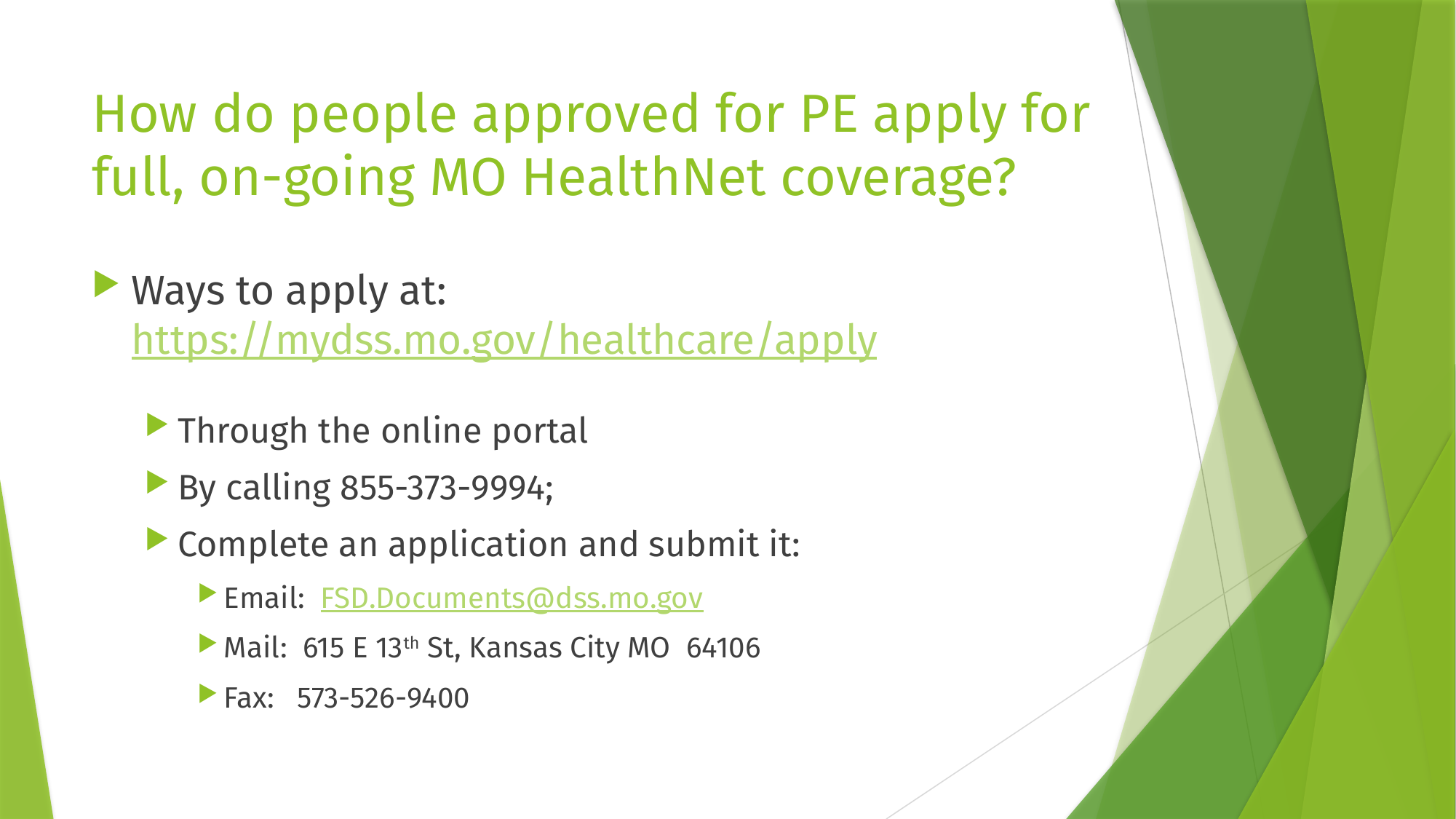

# How do people approved for PE apply for full, on-going MO HealthNet coverage?
Ways to apply at: https://mydss.mo.gov/healthcare/apply

Through the online portal
By calling 855-373-9994;
Complete an application and submit it:
Email:  FSD.Documents@dss.mo.gov
Mail:  615 E 13th St, Kansas City MO  64106
Fax:   573-526-9400